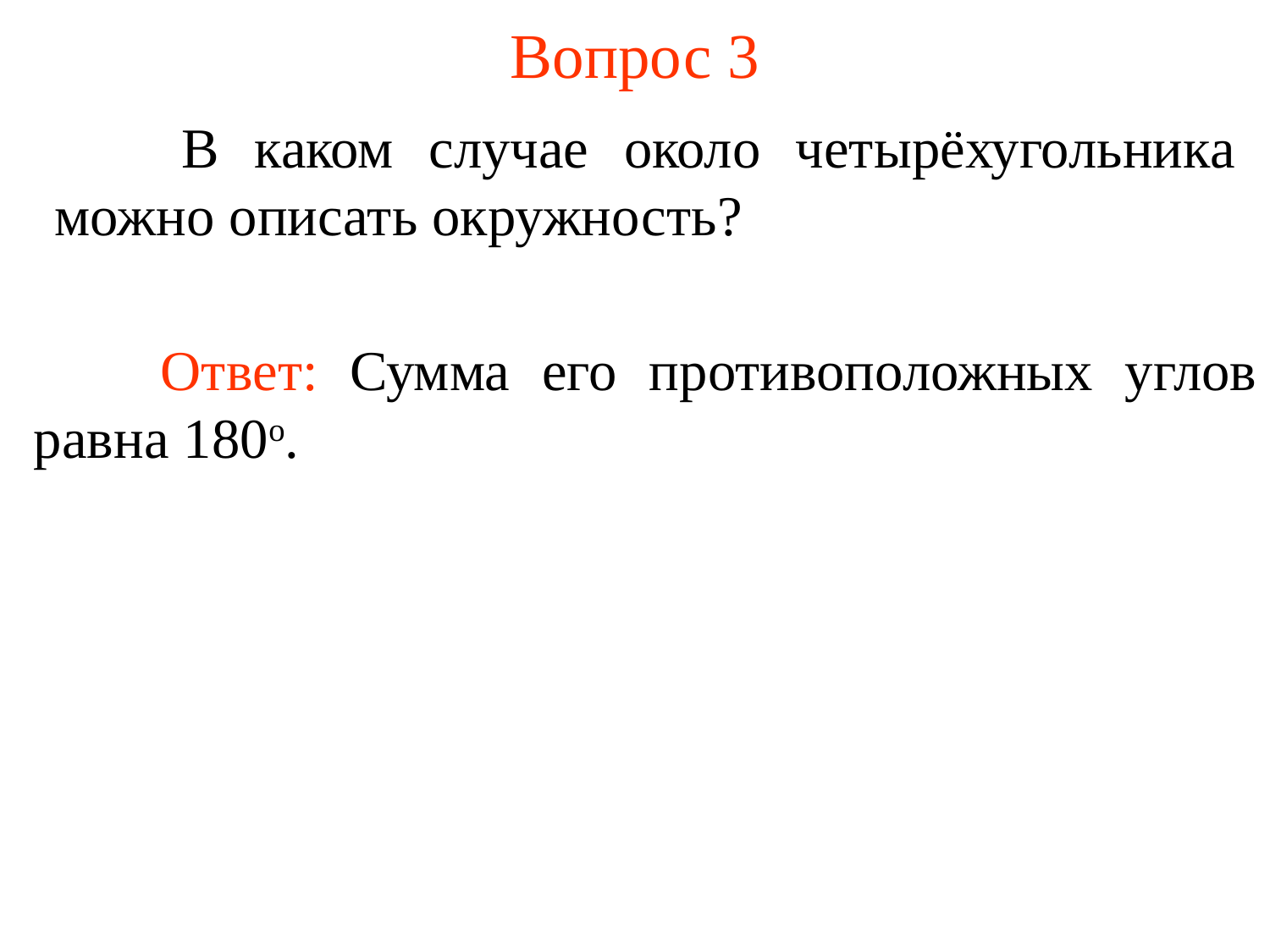

# Вопрос 3
	В каком случае около четырёхугольника можно описать окружность?
	Ответ: Сумма его противоположных углов равна 180о.